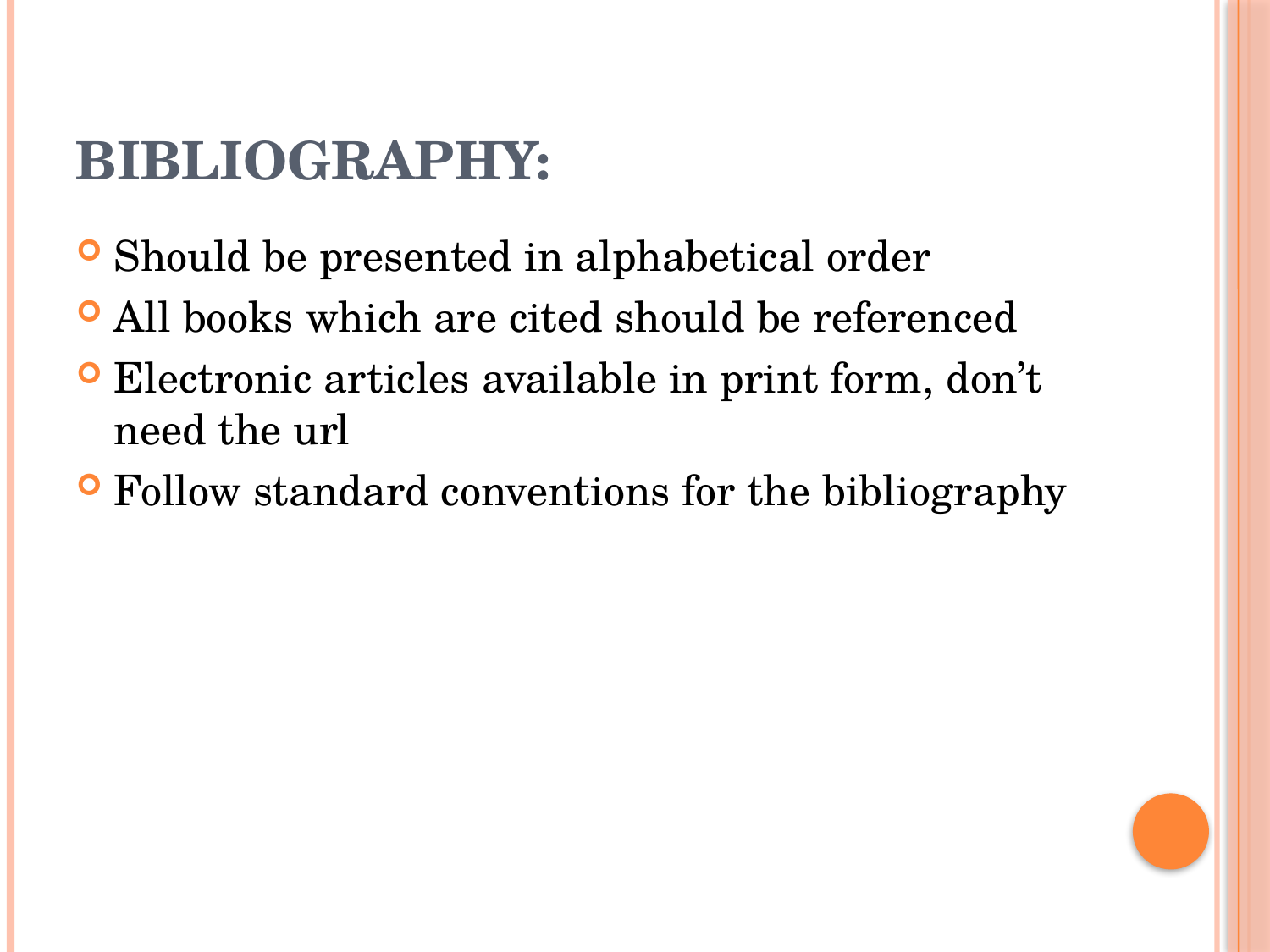

# Bibliography:
Should be presented in alphabetical order
All books which are cited should be referenced
Electronic articles available in print form, don’t need the url
Follow standard conventions for the bibliography